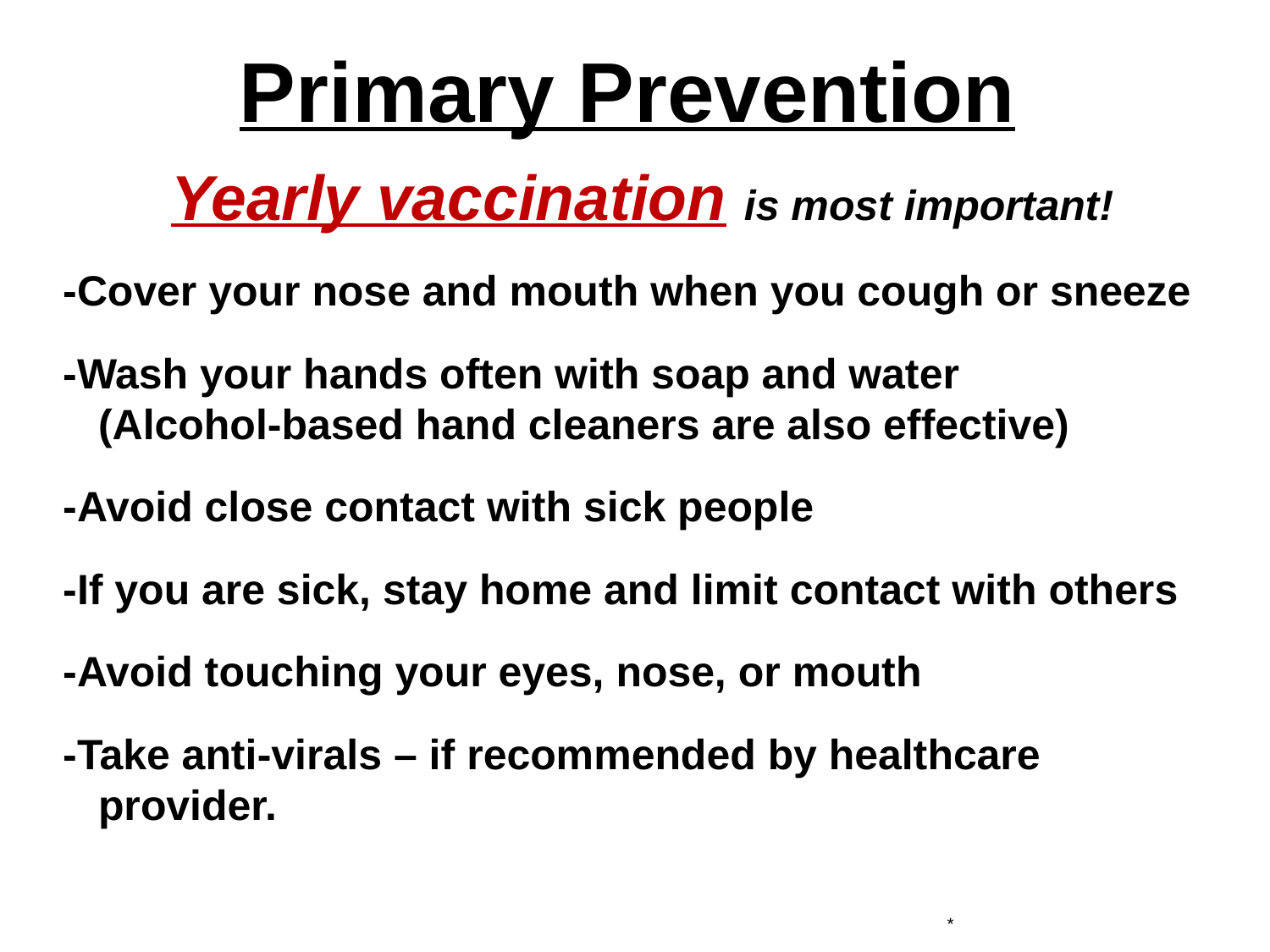

Primary Prevention
Yearly vaccination is most important!

-Cover your nose and mouth when you cough or sneeze
-Wash your hands often with soap and water        (Alcohol-based hand cleaners are also effective)
-Avoid close contact with sick people
-If you are sick, stay home and limit contact with others
-Avoid touching your eyes, nose, or mouth
-Take anti-virals – if recommended by healthcare provider.

*